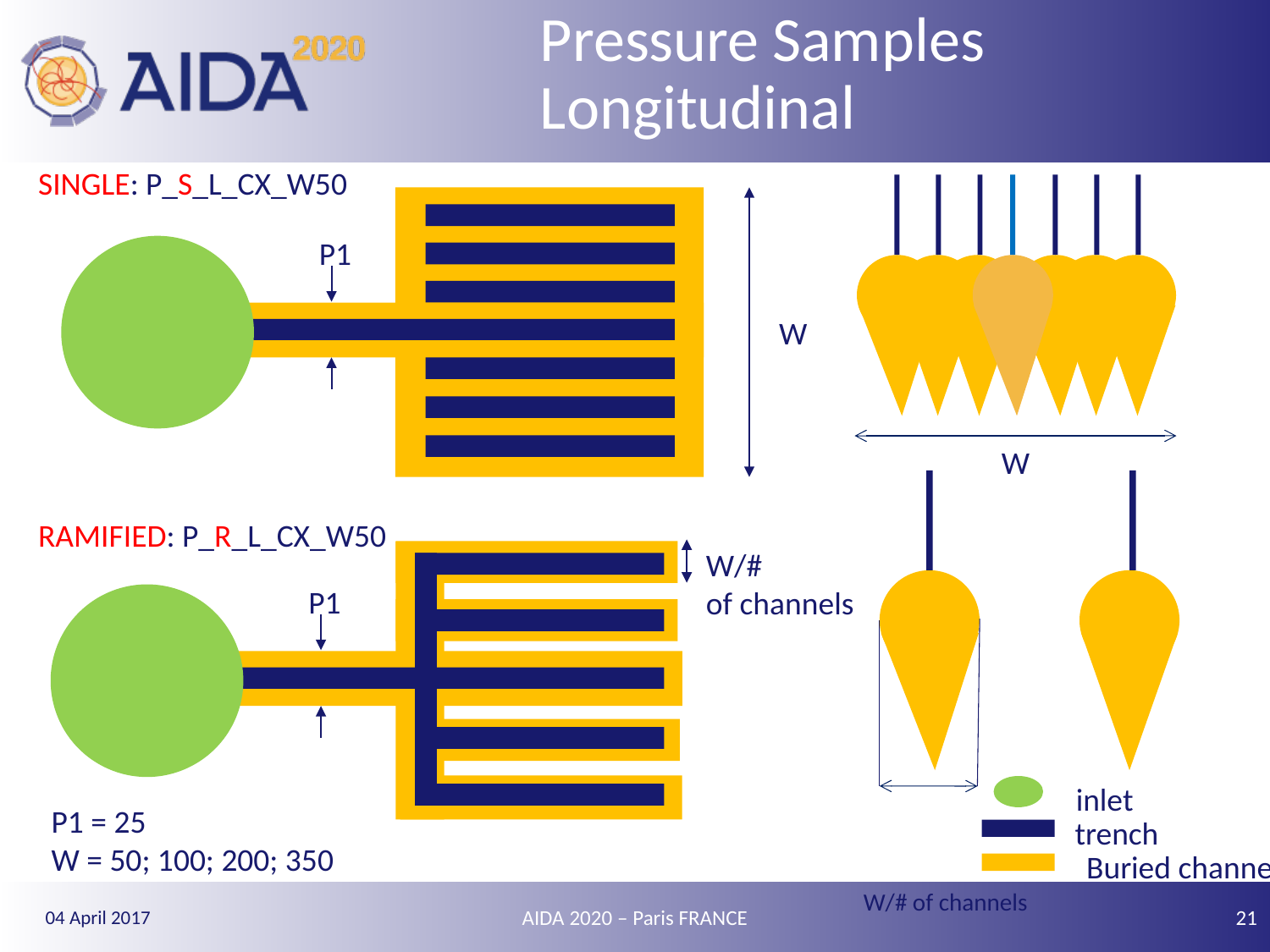

# Pressure Samples Longitudinal
SINGLE: P_S_L_CX_W50

P1
W

W

RAMIFIED: P_R_L_CX_W50

W/#
of channels

P1

inlet

trench

Buried channel

P1 = 25
W = 50; 100; 200; 350
W/# of channels
AIDA 2020 – Paris FRANCE
21
04 April 2017